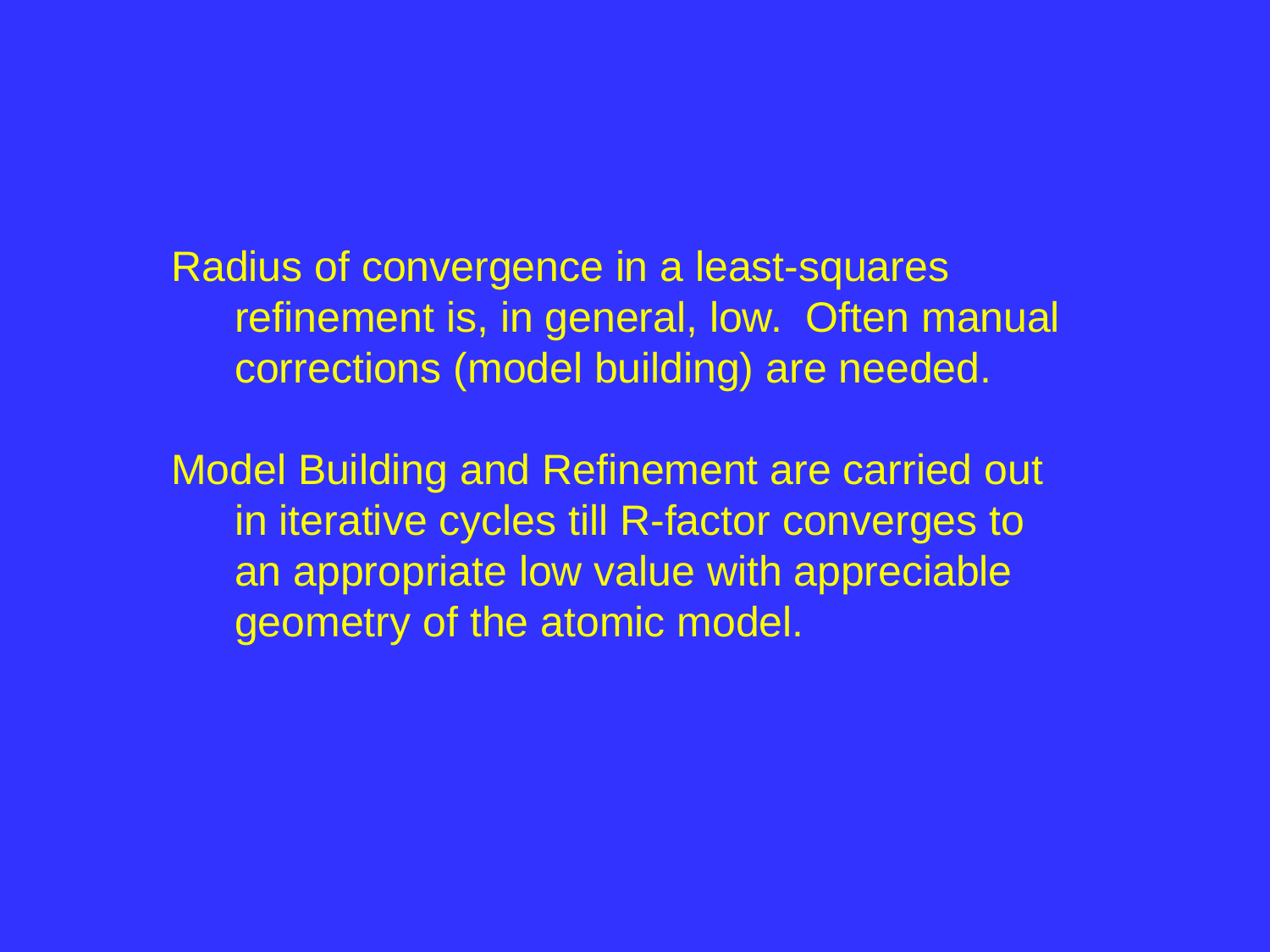

Radius of convergence in a least-squares refinement is, in general, low.  Often manual corrections (model building) are needed.

Model Building and Refinement are carried out in iterative cycles till R-factor converges to an appropriate low value with appreciable geometry of the atomic model.